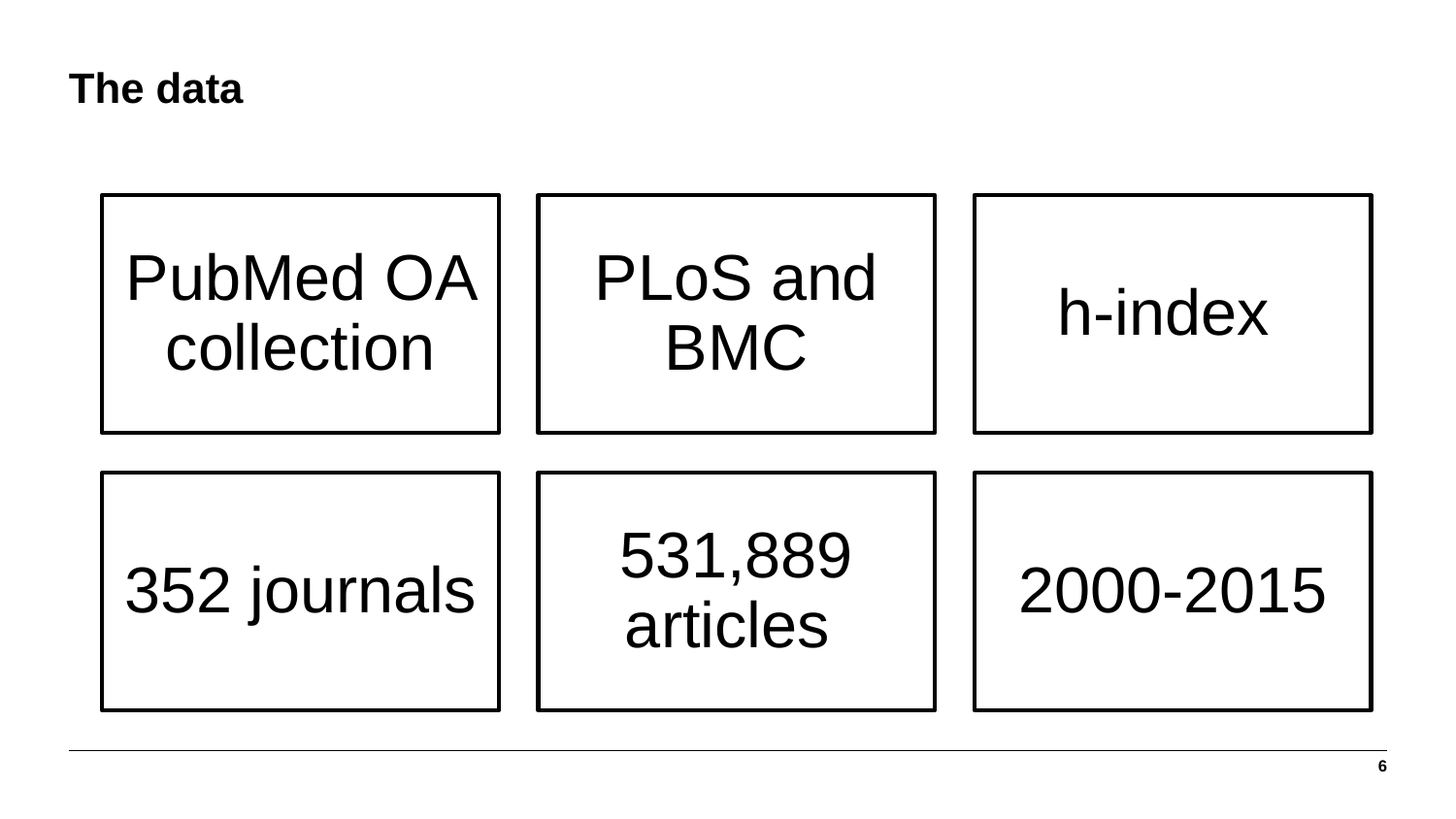

# The data
PubMed OA collection
PLoS and BMC
h-index
352 journals
531,889 articles
2000-2015
6